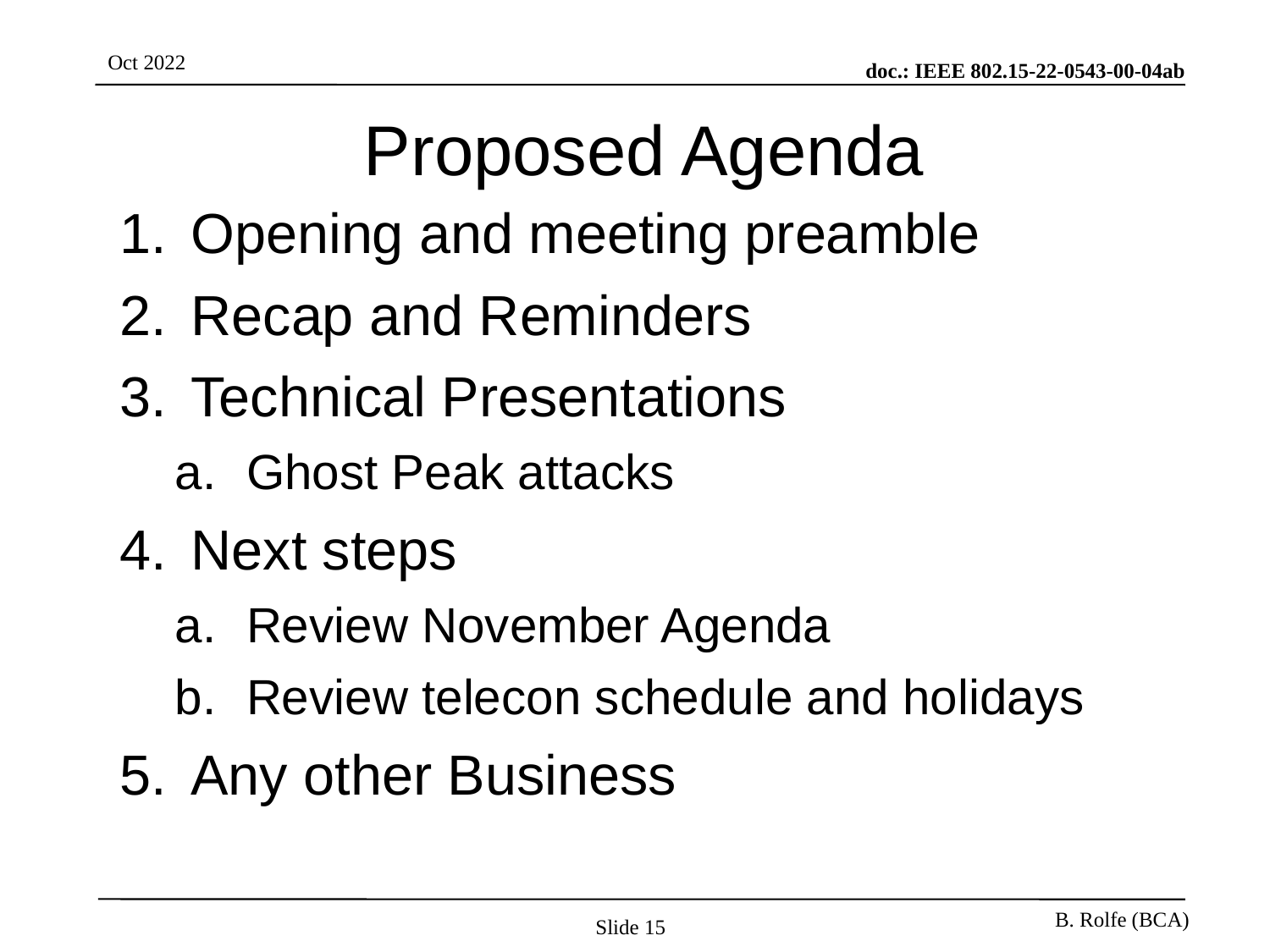

# Proposed Agenda
Opening and meeting preamble
Recap and Reminders
Technical Presentations
Ghost Peak attacks
Next steps
Review November Agenda
Review telecon schedule and holidays
Any other Business

Slide 15